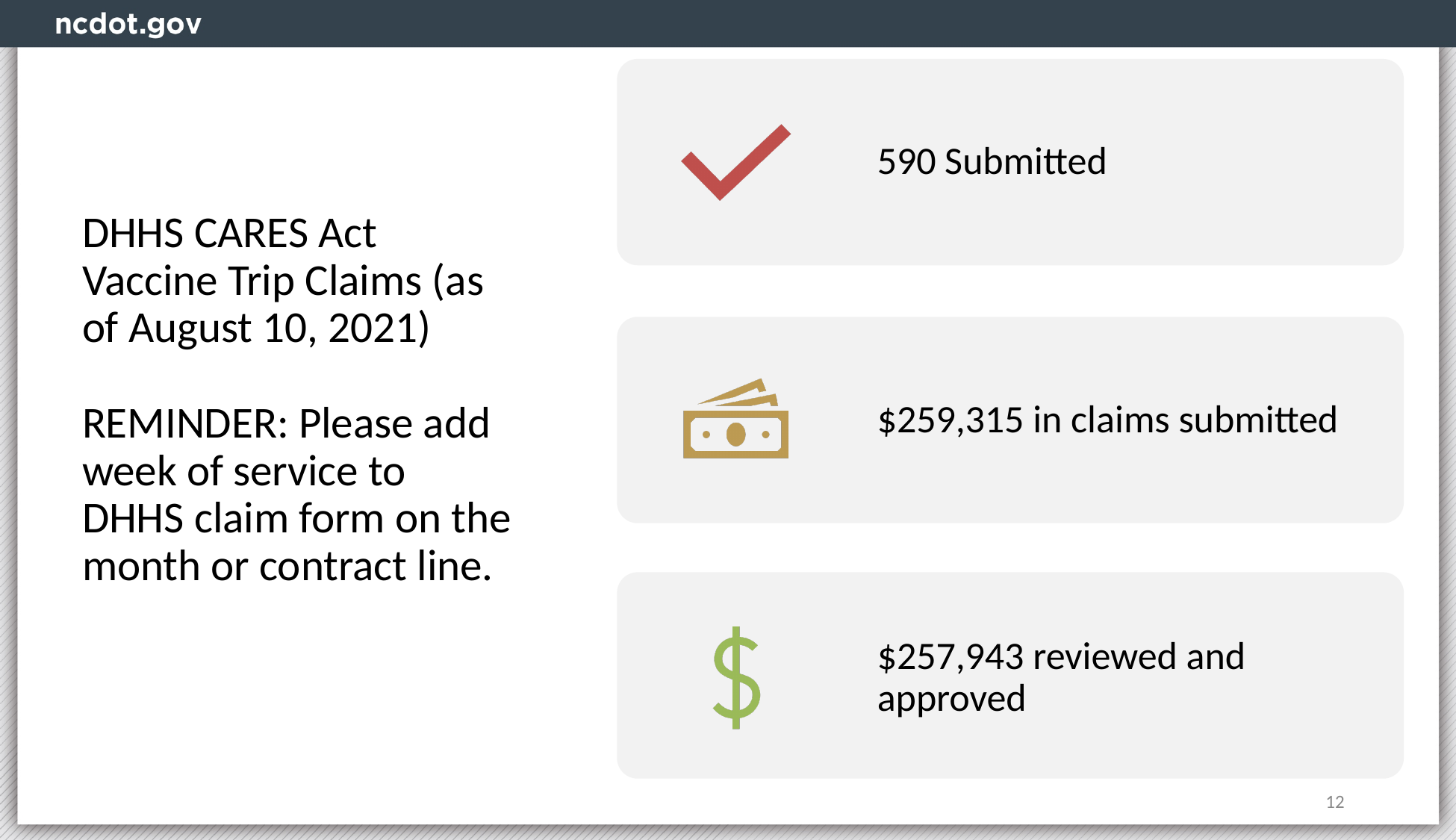

590 Submitted
$259,315 in claims submitted
$257,943 reviewed and approved
# DHHS CARES Act Vaccine Trip Claims (as of August 10, 2021) REMINDER: Please add week of service to DHHS claim form on the month or contract line.
12